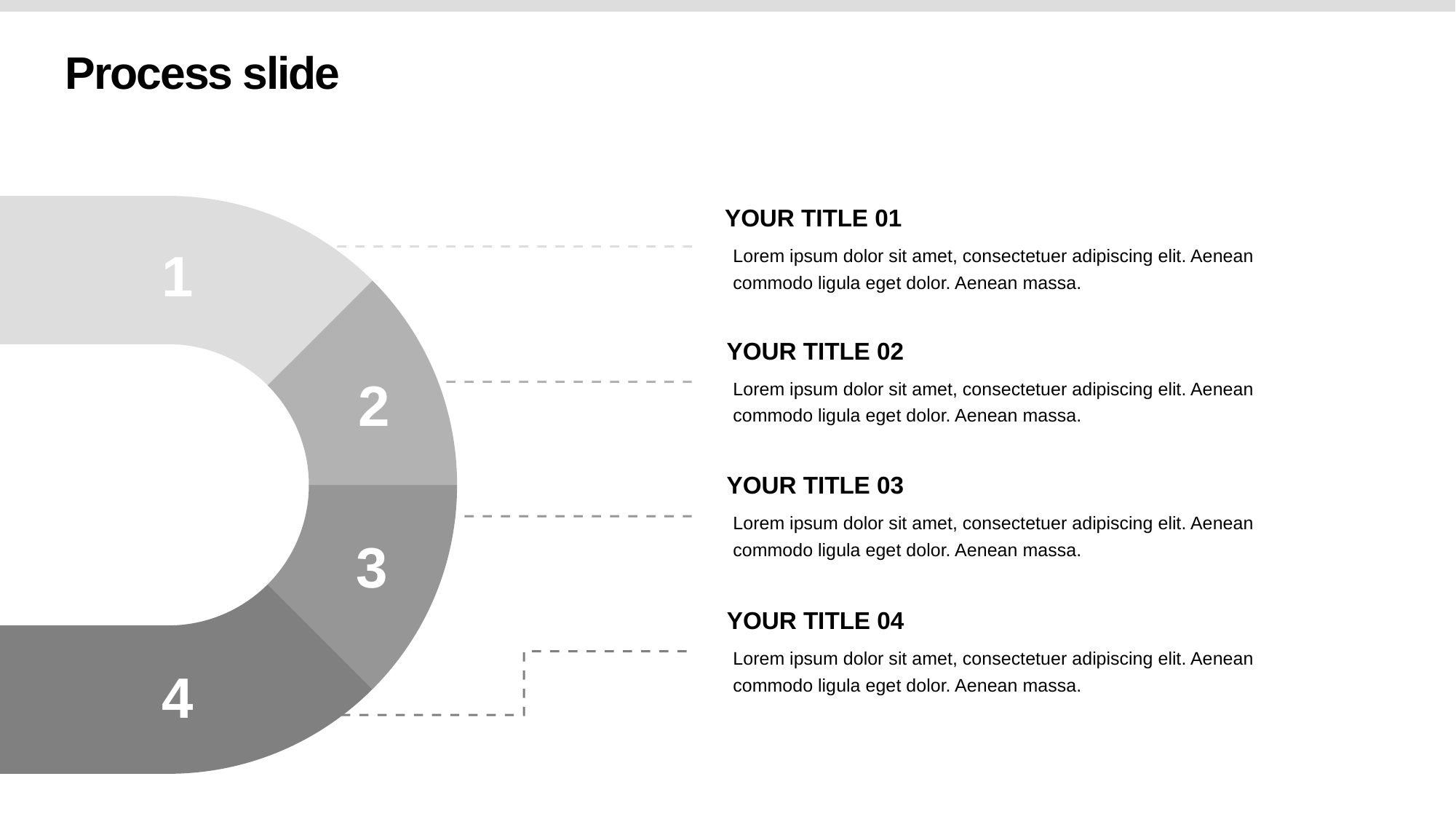

Process slide

YOUR TITLE 01
1
Lorem ipsum dolor sit amet, consectetuer adipiscing elit. Aenean commodo ligula eget dolor. Aenean massa.

YOUR TITLE 02
2
Lorem ipsum dolor sit amet, consectetuer adipiscing elit. Aenean commodo ligula eget dolor. Aenean massa.

YOUR TITLE 03

Lorem ipsum dolor sit amet, consectetuer adipiscing elit. Aenean commodo ligula eget dolor. Aenean massa.

3

YOUR TITLE 04
Lorem ipsum dolor sit amet, consectetuer adipiscing elit. Aenean commodo ligula eget dolor. Aenean massa.

4